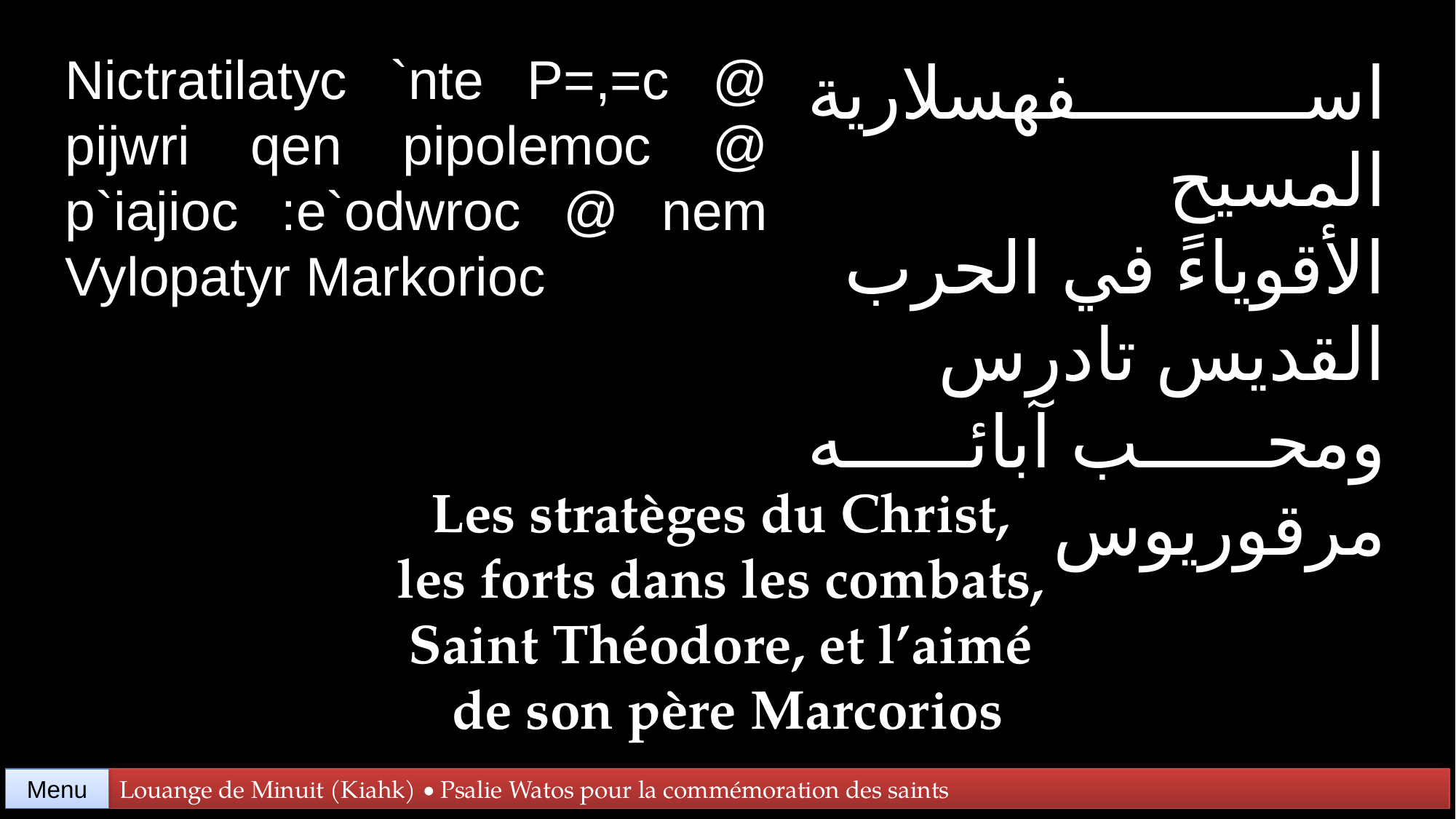

Nictratilatyc `nte P=,=c @ pijwri qen pipolemoc @ p`iajioc :e`odwroc @ nem Vylopatyr Markorioc
اسفهسلارية المسيح
الأقوياءً في الحرب
القديس تادرس
ومحب آبائه مرقوريوس
Les stratèges du Christ,
les forts dans les combats,
Saint Théodore, et l’aimé
de son père Marcorios
Menu
Louange de Minuit (Kiahk) • Psalie Watos pour la commémoration des saints